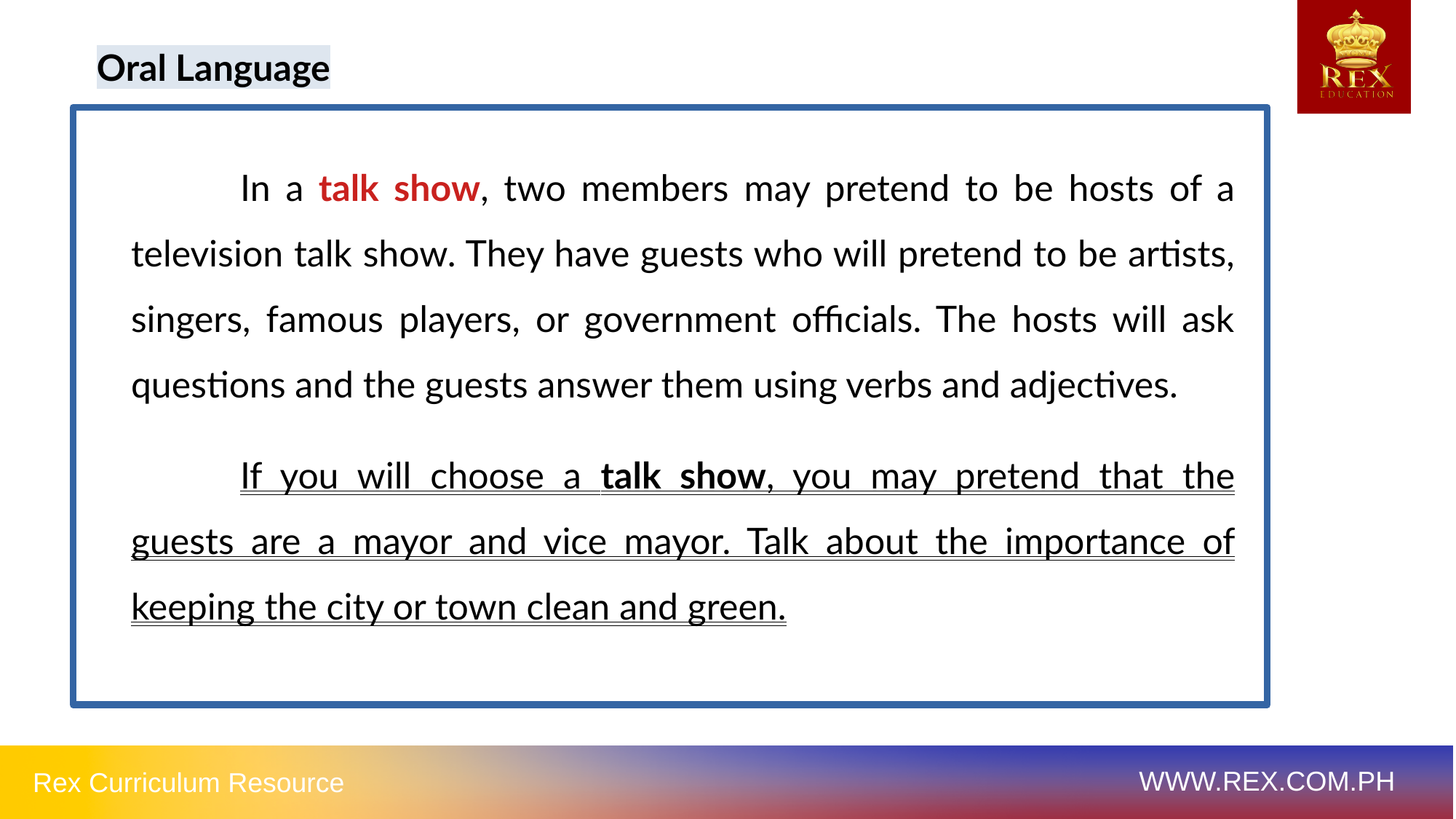

Oral Language

	In a talk show, two members may pretend to be hosts of a television talk show. They have guests who will pretend to be artists, singers, famous players, or government officials. The hosts will ask questions and the guests answer them using verbs and adjectives.
	If you will choose a talk show, you may pretend that the guests are a mayor and vice mayor. Talk about the importance of keeping the city or town clean and green.